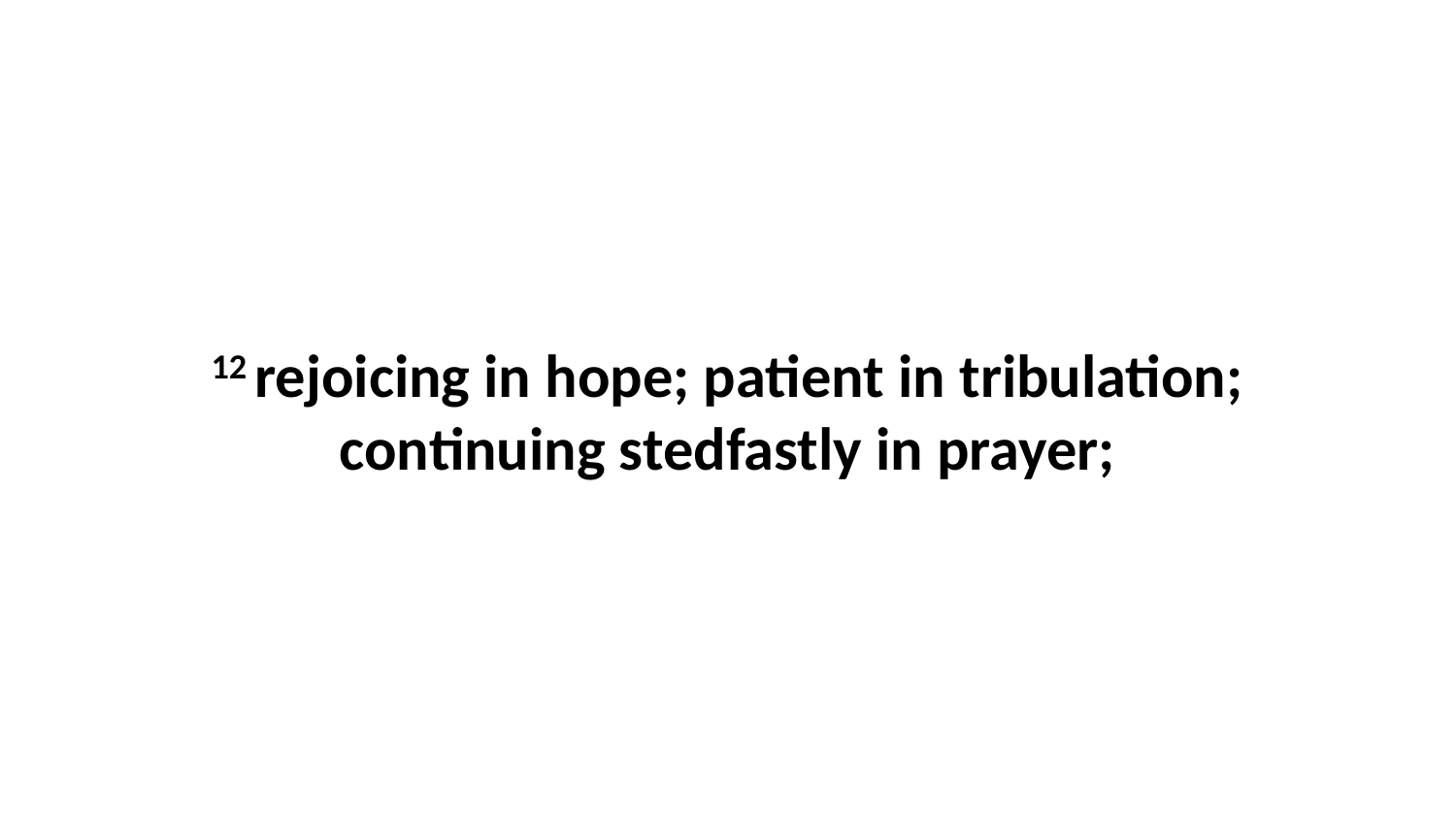

12 rejoicing in hope; patient in tribulation; continuing stedfastly in prayer;